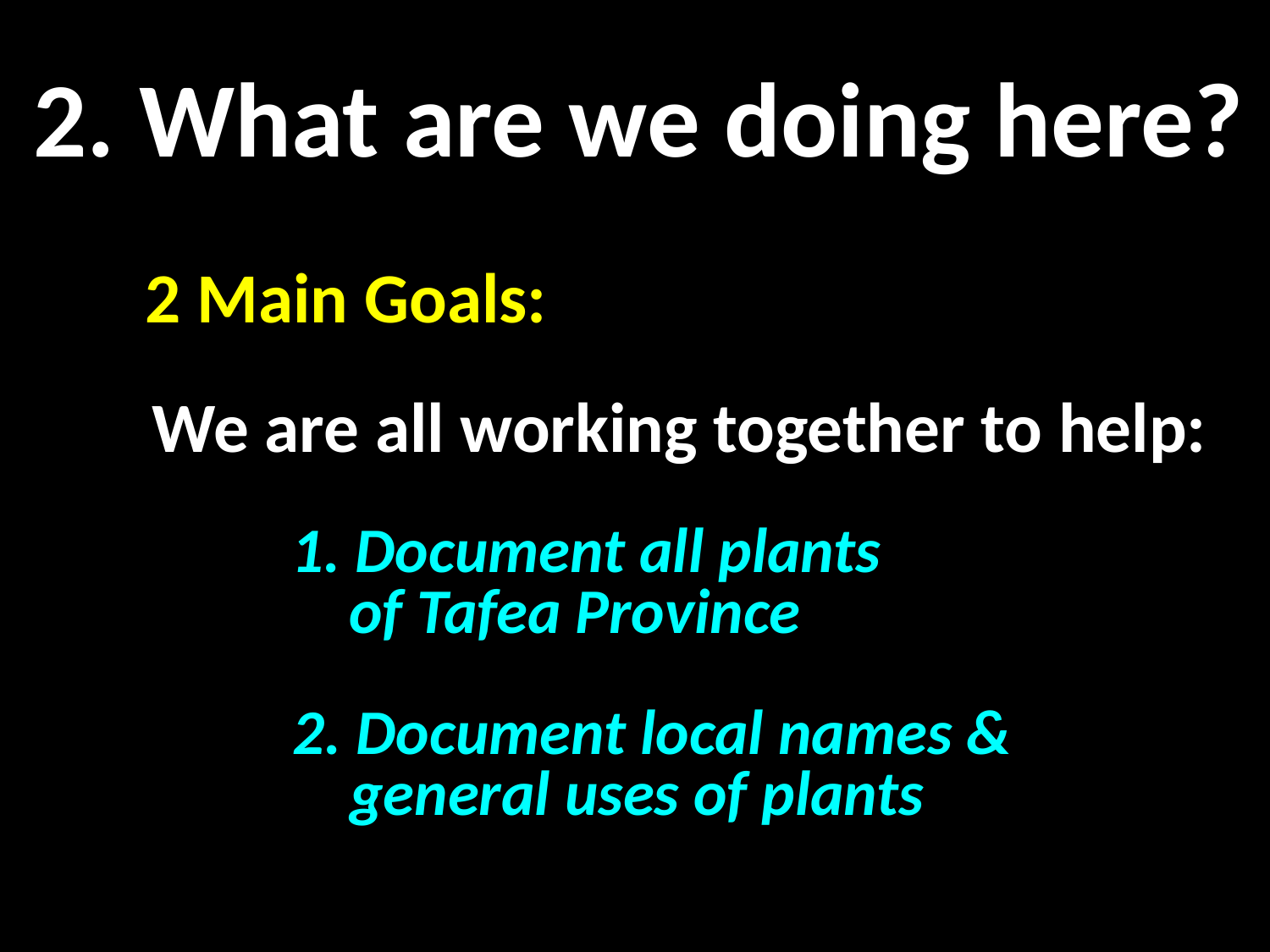

2. What are we doing here?
2 Main Goals:
We are all working together to help:
1. Document all plants
    of Tafea Province
2. Document local names &
    general uses of plants